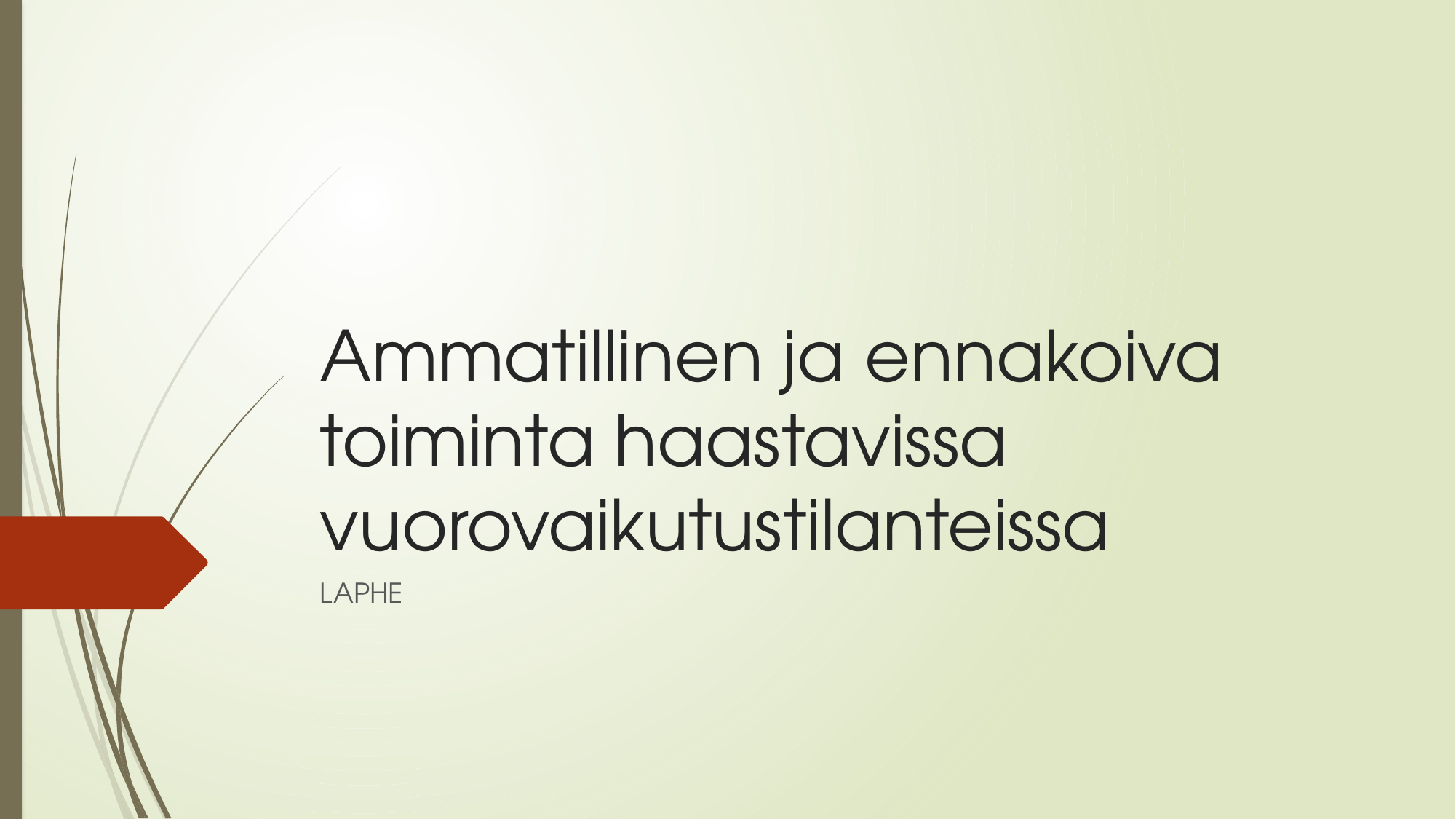

# Ammatillinen ja ennakoiva toiminta haastavissa vuorovaikutustilanteissa
LAPHE